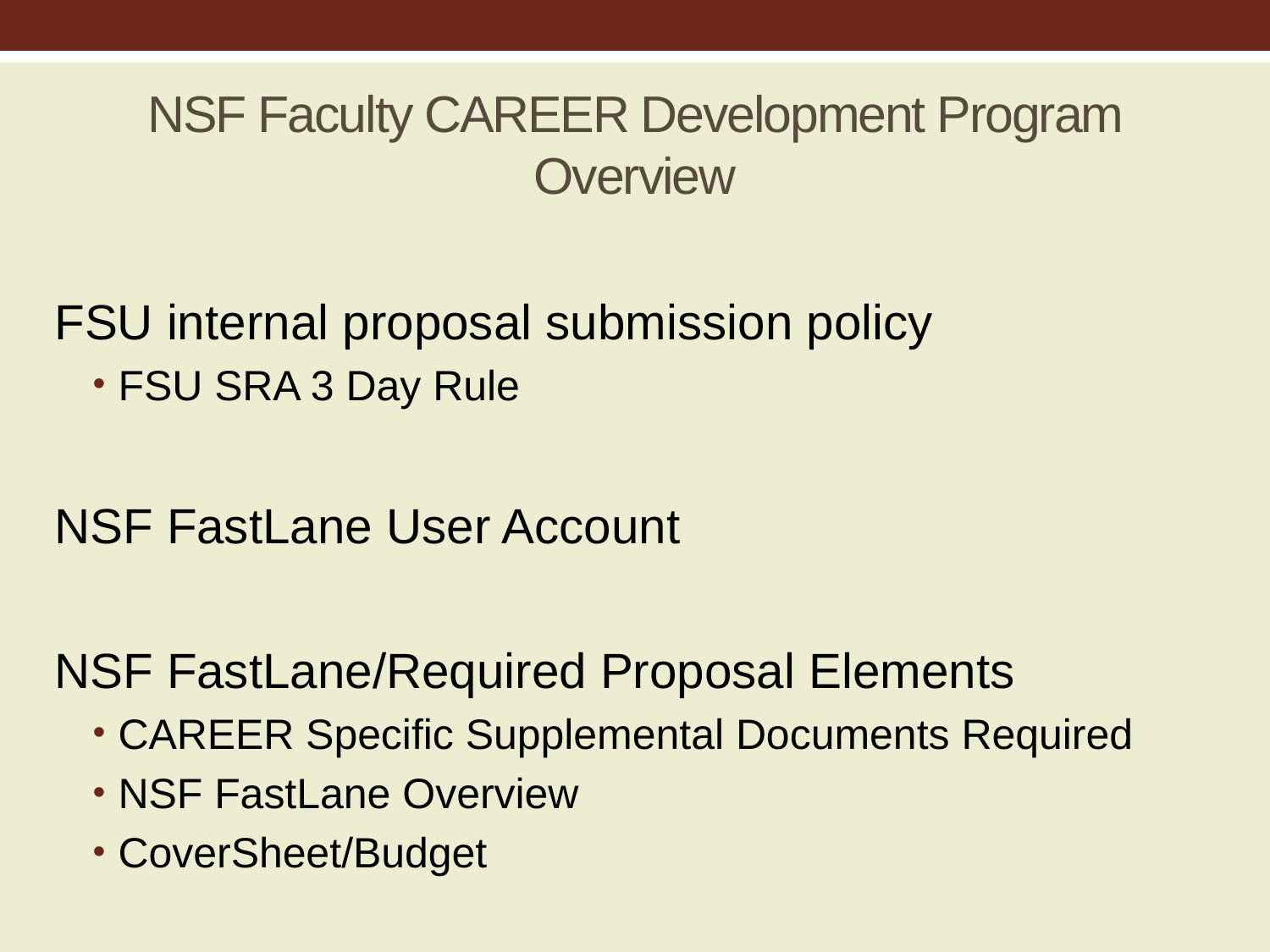

# NSF Faculty CAREER Development Program Overview

FSU internal proposal submission policy
FSU SRA 3 Day Rule

NSF FastLane User Account

NSF FastLane/Required Proposal Elements
CAREER Specific Supplemental Documents Required
NSF FastLane Overview
CoverSheet/Budget